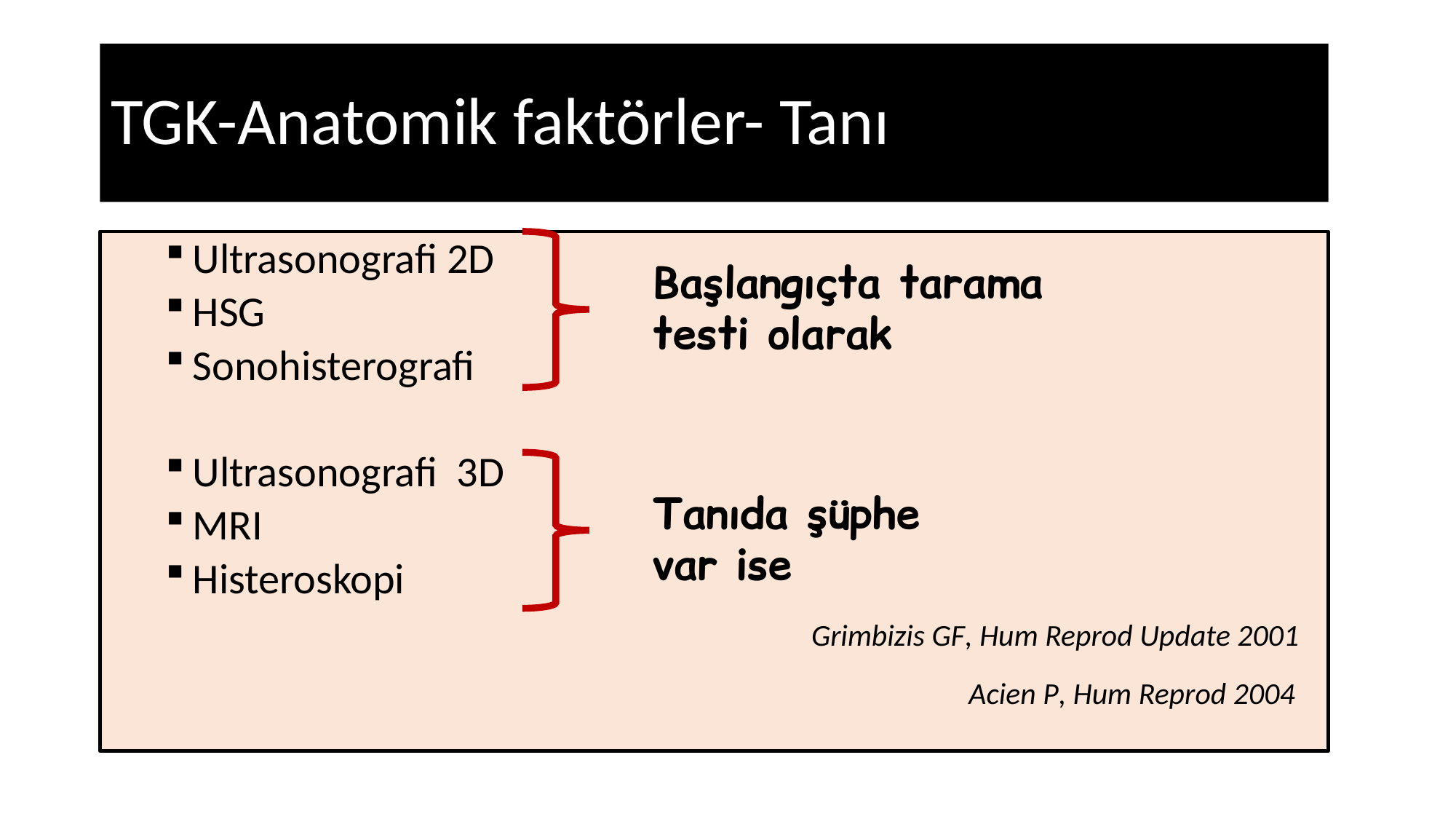

# TGK-Anatomik faktörler- Tanı
Ultrasonografi 2D
HSG
Sonohisterografi

Ultrasonografi  3D
MRI
Histeroskopi

Başlangıçta tarama testi olarak

Tanıda şüphe var ise
	Grimbizis GF, Hum Reprod Update 2001
						    	       Acien P, Hum Reprod 2004